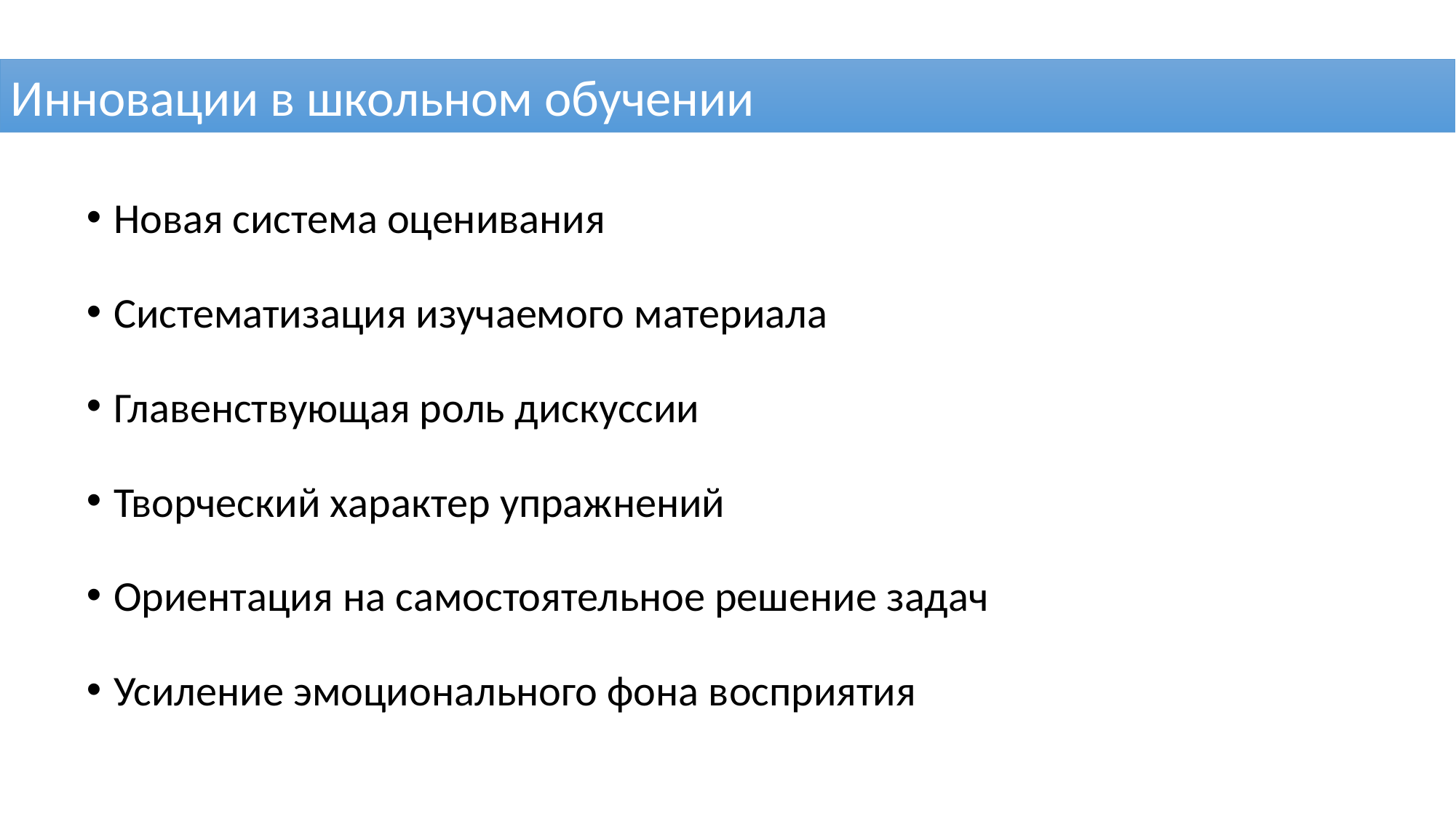

Инновации в школьном обучении
Новая система оценивания
Систематизация изучаемого материала
Главенствующая роль дискуссии
Творческий характер упражнений
Ориентация на самостоятельное решение задач
Усиление эмоционального фона восприятия